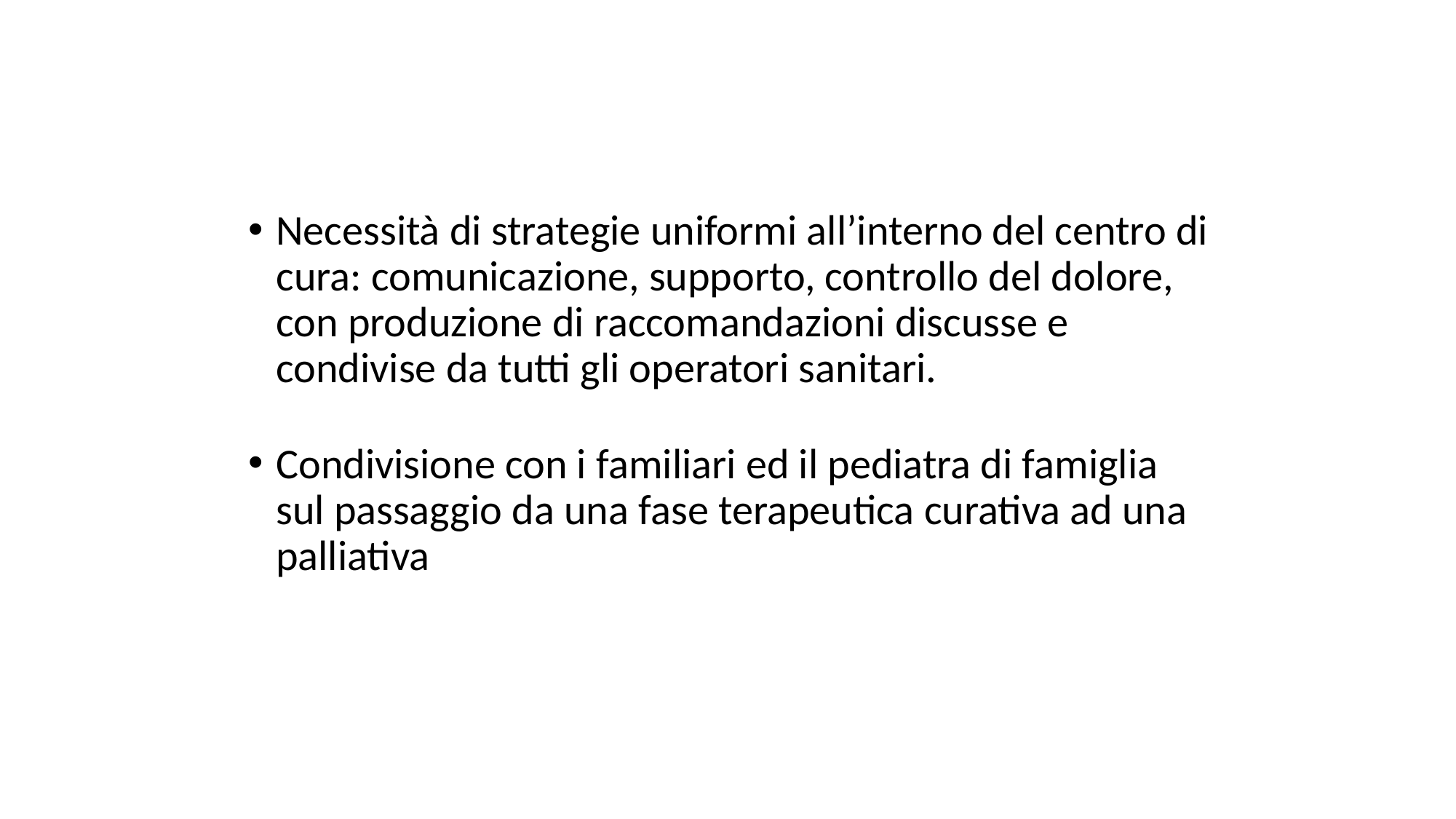

Necessità di strategie uniformi all’interno del centro di cura: comunicazione, supporto, controllo del dolore, con produzione di raccomandazioni discusse e condivise da tutti gli operatori sanitari.

Condivisione con i familiari ed il pediatra di famiglia sul passaggio da una fase terapeutica curativa ad una palliativa